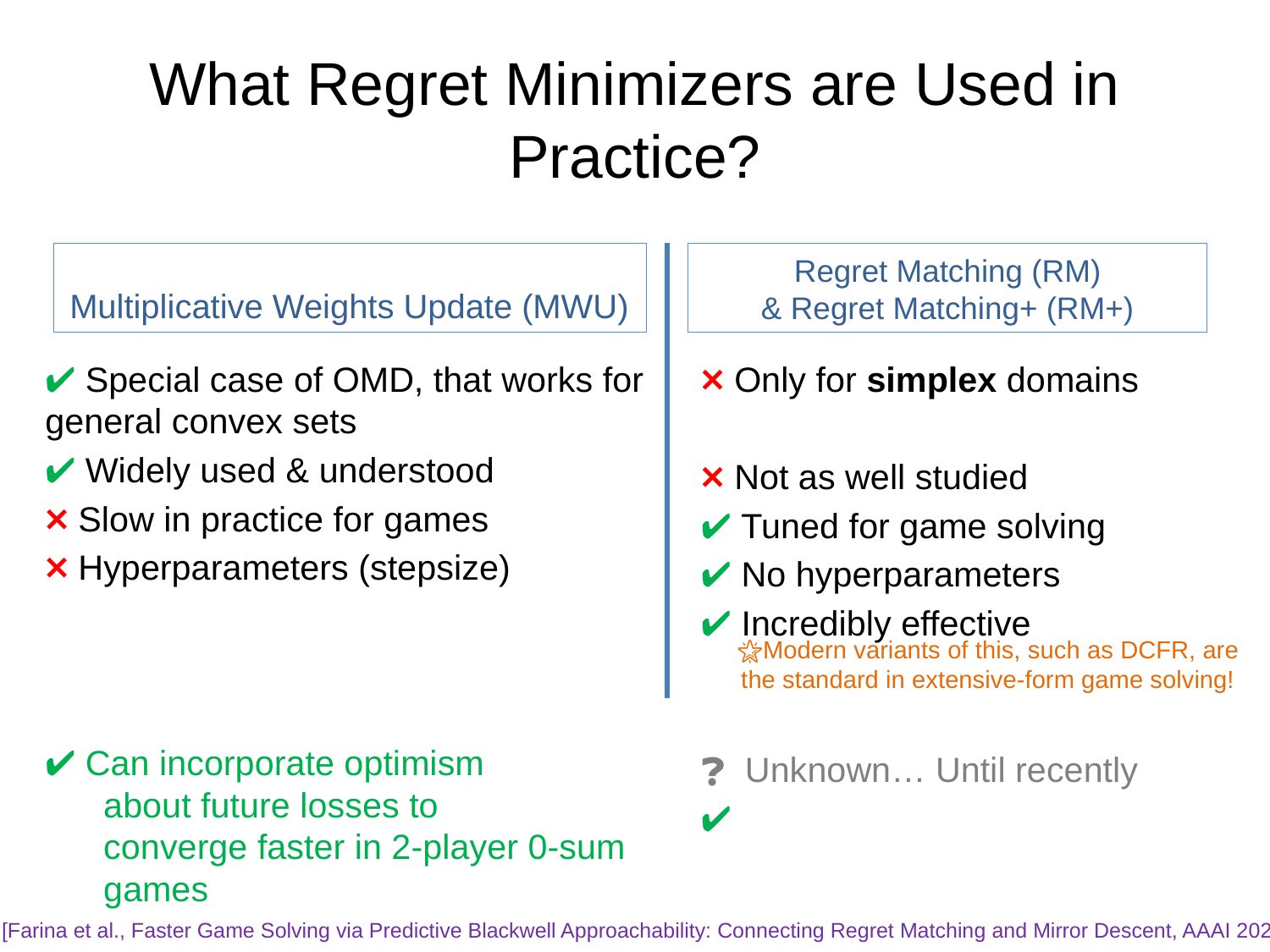

# What Regret Minimizers are Used in Practice?
Multiplicative Weights Update (MWU)
Regret Matching (RM)
& Regret Matching+ (RM+)

✔ Special case of OMD, that works for general convex sets
✔ Widely used & understood
❌ Slow in practice for games
❌ Hyperparameters (stepsize)

✔ Can incorporate optimism
      about future losses to
      converge faster in 2-player 0-sum
      games

❌ Only for simplex domains

❌ Not as well studied
✔ Tuned for game solving
✔ No hyperparameters
✔ Incredibly effective

❓  Unknown… Until recently
✔

🌟Modern variants of this, such as DCFR, are the standard in extensive-form game solving!
[Farina et al., Faster Game Solving via Predictive Blackwell Approachability: Connecting Regret Matching and Mirror Descent, AAAI 2021]